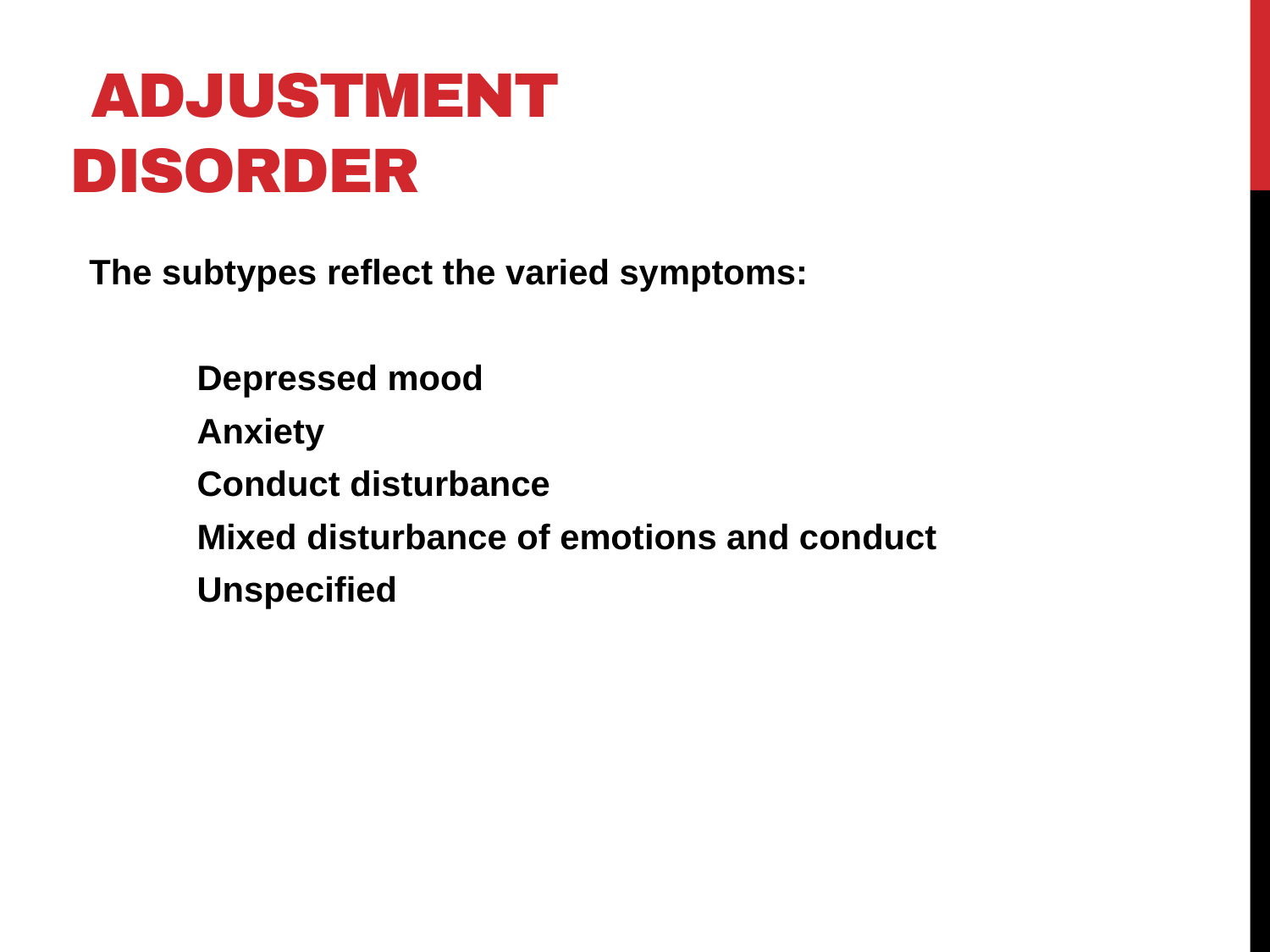

# adjustment disorder
  The subtypes reflect the varied symptoms:

	Depressed mood
	Anxiety
	Conduct disturbance
	Mixed disturbance of emotions and conduct
	Unspecified